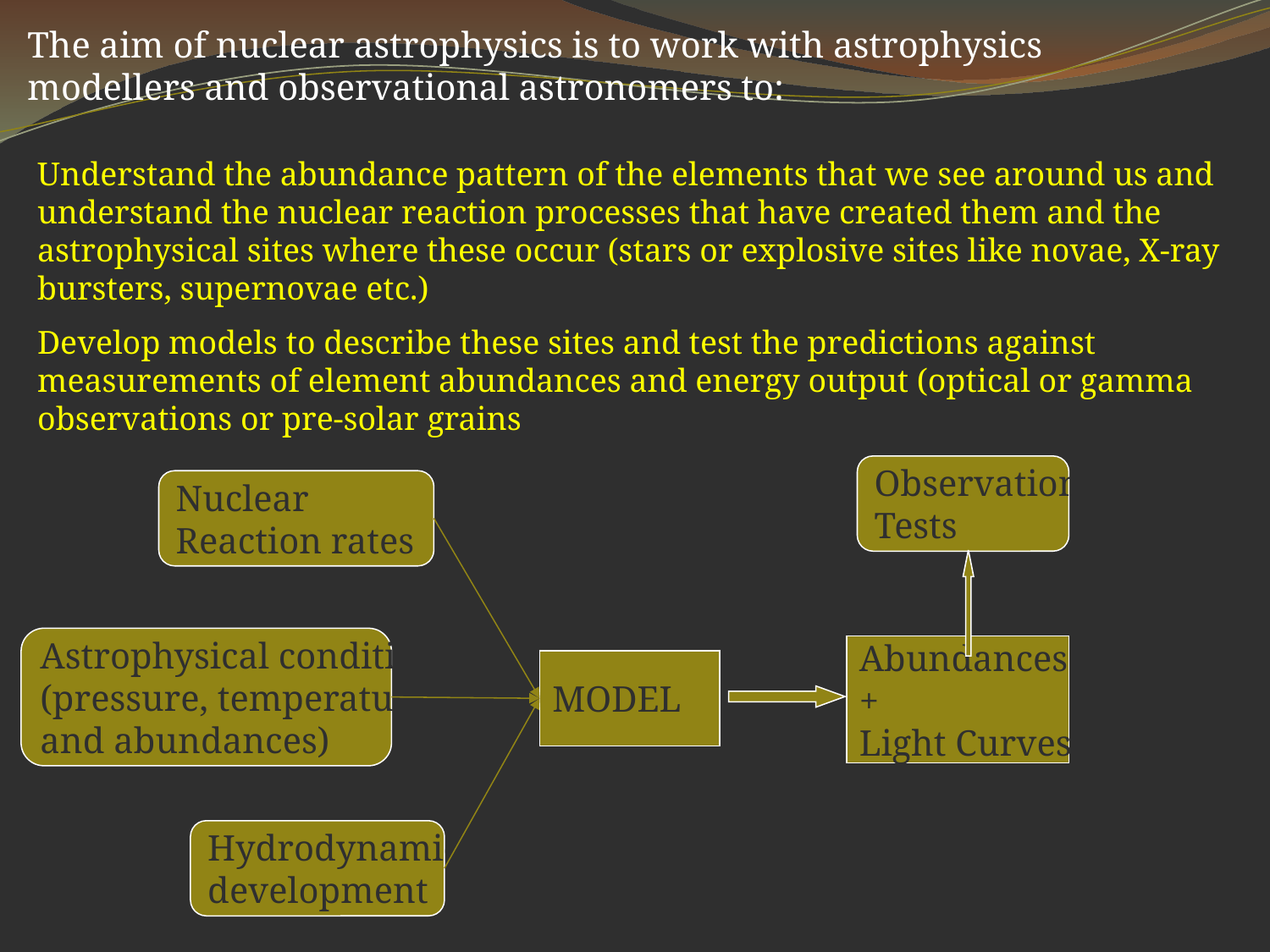

The aim of nuclear astrophysics is to work with astrophysics modellers and observational astronomers to:
Understand the abundance pattern of the elements that we see around us and understand the nuclear reaction processes that have created them and the astrophysical sites where these occur (stars or explosive sites like novae, X-ray bursters, supernovae etc.)
Develop models to describe these sites and test the predictions against measurements of element abundances and energy output (optical or gamma observations or pre-solar grains
Observational
Tests
Nuclear
Reaction rates

Astrophysical conditions
(pressure, temperature
and abundances)
Abundances
+
Light Curves
MODEL

Hydrodynamical
development